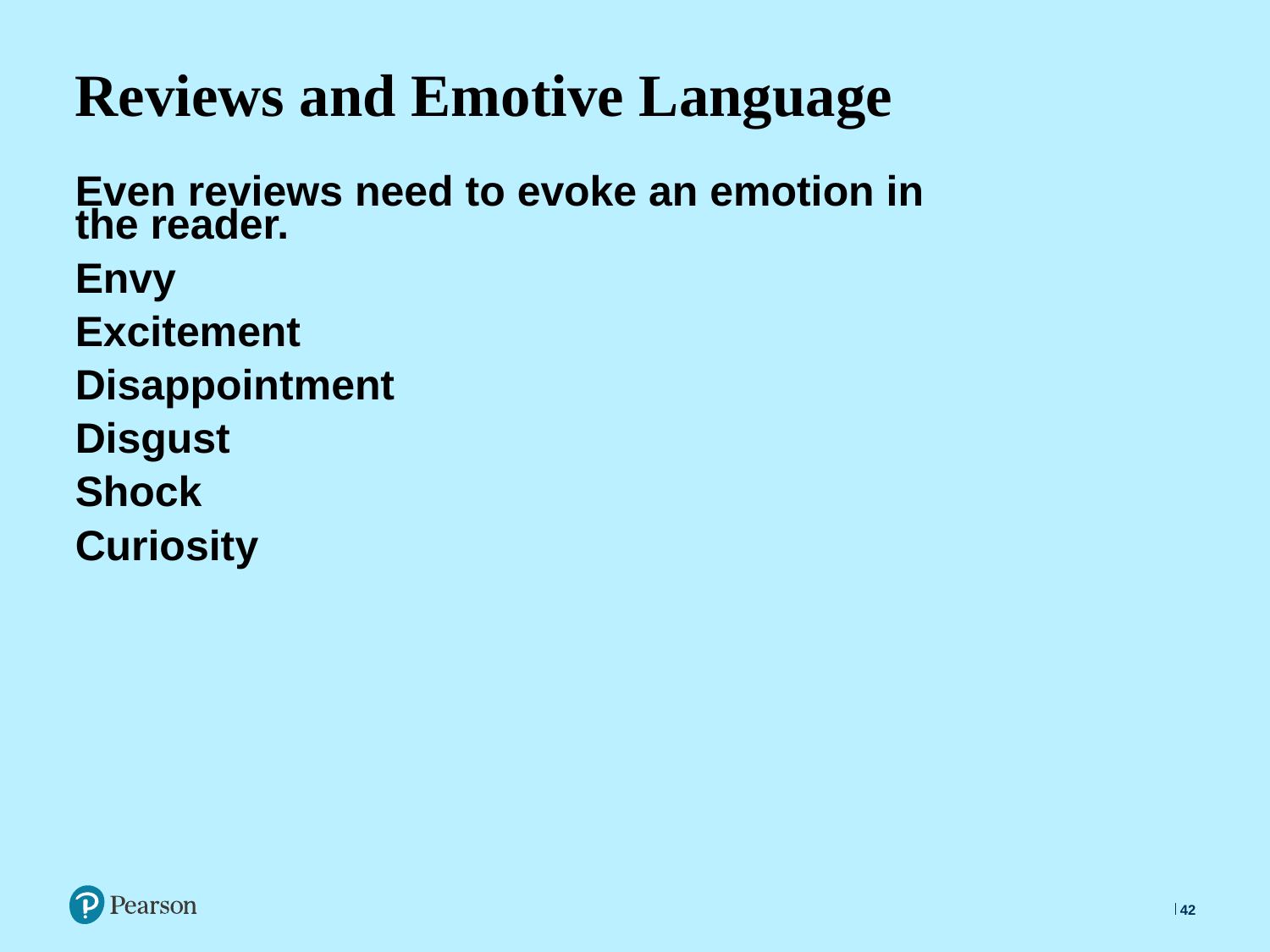

# Reviews and Emotive Language
Even reviews need to evoke an emotion in the reader.
Envy
Excitement
Disappointment
Disgust
Shock
Curiosity

42